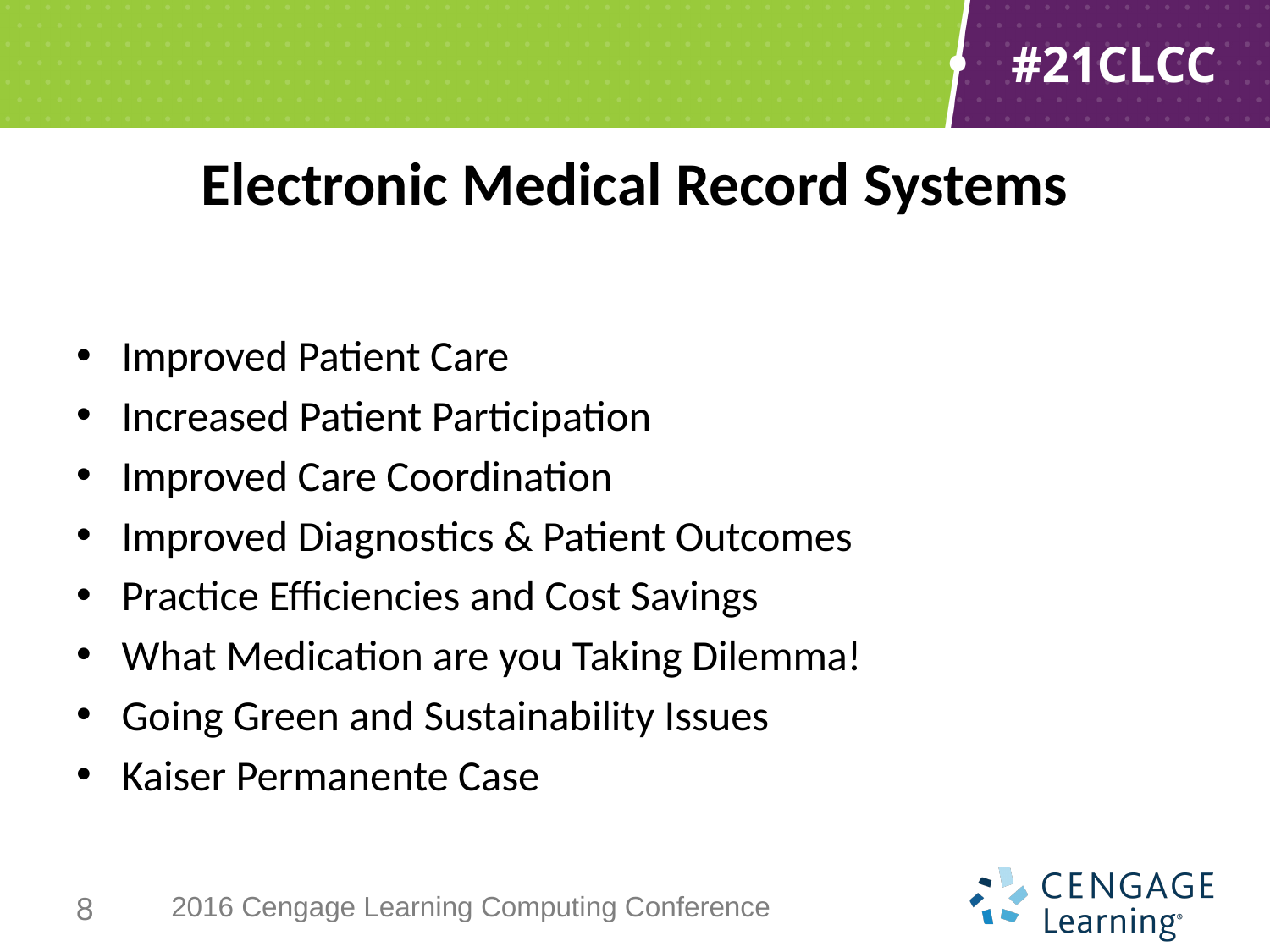

# Electronic Medical Record Systems
Improved Patient Care
Increased Patient Participation
Improved Care Coordination
Improved Diagnostics & Patient Outcomes
Practice Efficiencies and Cost Savings
What Medication are you Taking Dilemma!
Going Green and Sustainability Issues
Kaiser Permanente Case

8
2016 Cengage Learning Computing Conference